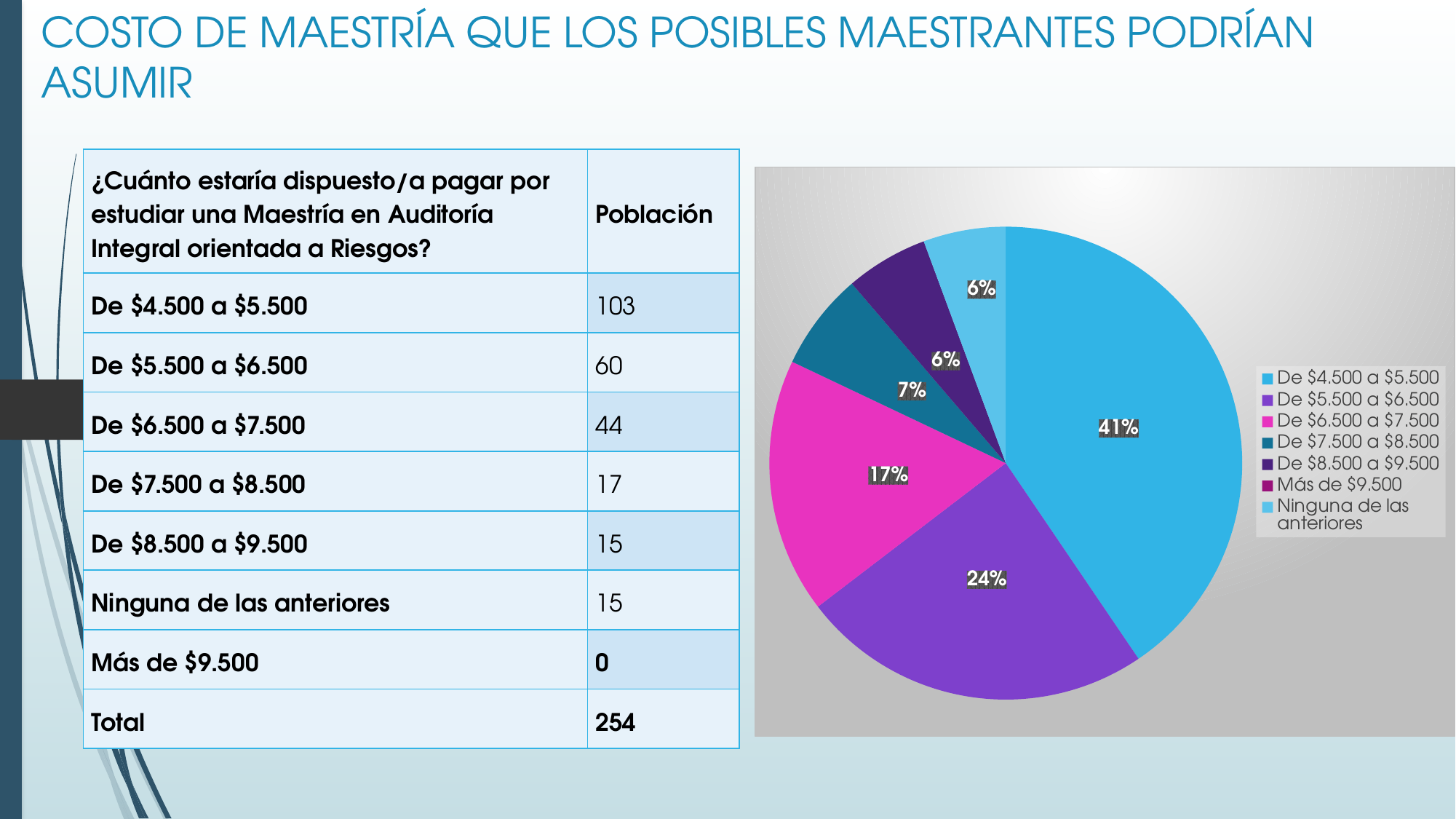

# COSTO DE MAESTRÍA QUE LOS POSIBLES MAESTRANTES PODRÍAN ASUMIR
| ¿Cuánto estaría dispuesto/a pagar por estudiar una Maestría en Auditoría Integral orientada a Riesgos? | Población |
| --- | --- |
| De $4.500 a $5.500 | 103 |
| De $5.500 a $6.500 | 60 |
| De $6.500 a $7.500 | 44 |
| De $7.500 a $8.500 | 17 |
| De $8.500 a $9.500 | 15 |
| Ninguna de las anteriores | 15 |
| Más de $9.500 | 0 |
| Total | 254 |

### Chart

| Category | ¿Cuánto estaría dispuesto/a a pagar por estudiar una Maestría en Auditoría Integral orientada a Riesgos? |
|---|---|
| De $4.500 a $5.500 | 79.0 |
| De $5.500 a $6.500 | 47.0 |
| De $6.500 a $7.500 | 34.0 |
| De $7.500 a $8.500 | 13.0 |
| De $8.500 a $9.500 | 11.0 |
| Más de $9.500 | 0.0 |
| Ninguna de las anteriores | 11.0 |